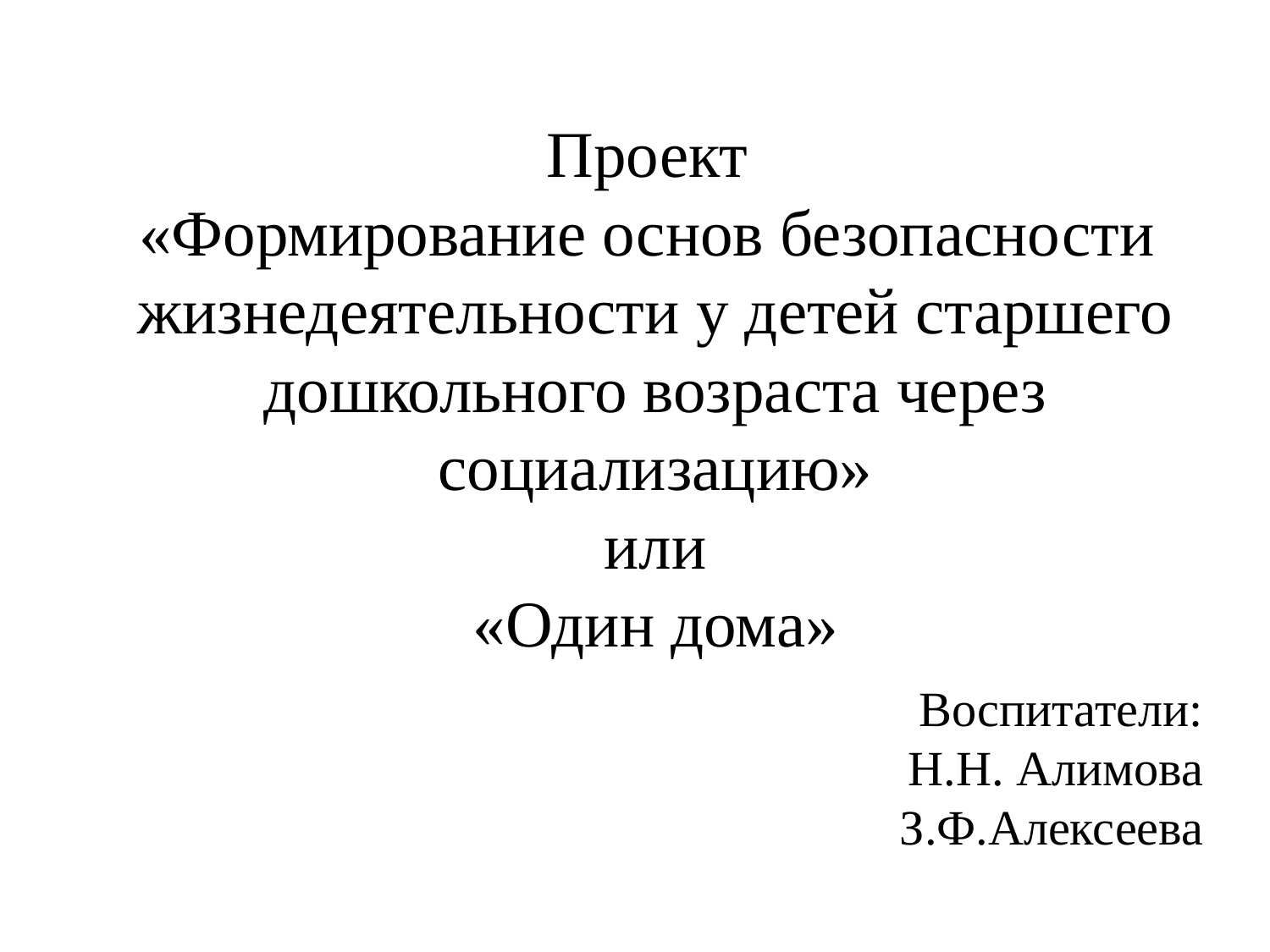

Проект
«Формирование основ безопасности  жизнедеятельности у детей старшего дошкольного возраста через социализацию»
или
«Один дома»

Воспитатели:
Н.Н. Алимова
З.Ф.Алексеева